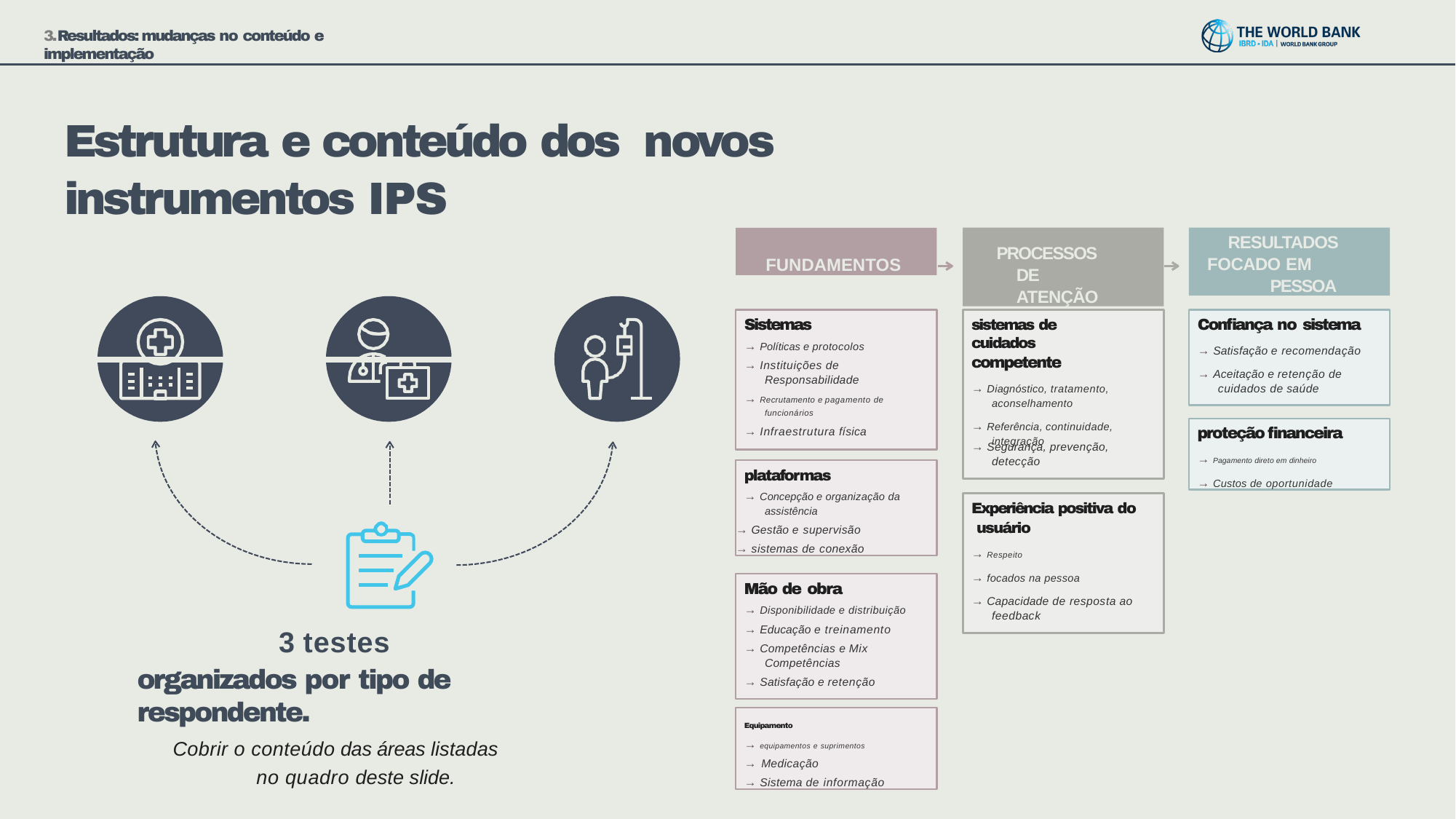

3.Resultados: mudanças no conteúdo e implementação
# Estrutura e conteúdo dos  novos instrumentos IPS

FUNDAMENTOS
PROCESSOS DE  ATENÇÃO
RESULTADOS  FOCADO EM
PESSOA

Sistemas
→ Políticas e protocolos

sistemas de cuidados
competente
→ Diagnóstico, tratamento,  aconselhamento
→ Referência, continuidade,  integração
Confiança no sistema
→ Satisfação e recomendação

→ Instituições de

→ Aceitação e retenção de
Responsabilidade
→ Recrutamento e pagamento de  funcionários
→ Infraestrutura física

cuidados de saúde

proteção financeira
→ Pagamento direto em dinheiro
→ Custos de oportunidade
→ Segurança, prevenção,

detecção
plataformas
→ Concepção e organização da  assistência
→ Gestão e supervisão
→ sistemas de conexão

Experiência positiva do  usuário
→ Respeito
→ focados na pessoa

Mão de obra
→ Disponibilidade e distribuição
→ Educação e treinamento

→ Capacidade de resposta ao
feedback
3 testes
organizados por tipo de respondente.
Cobrir o conteúdo das áreas listadas  no quadro deste slide.
→ Competências e Mix
Competências
→ Satisfação e retenção

Equipamento
→ equipamentos e suprimentos
→ Medicação
→ Sistema de informação